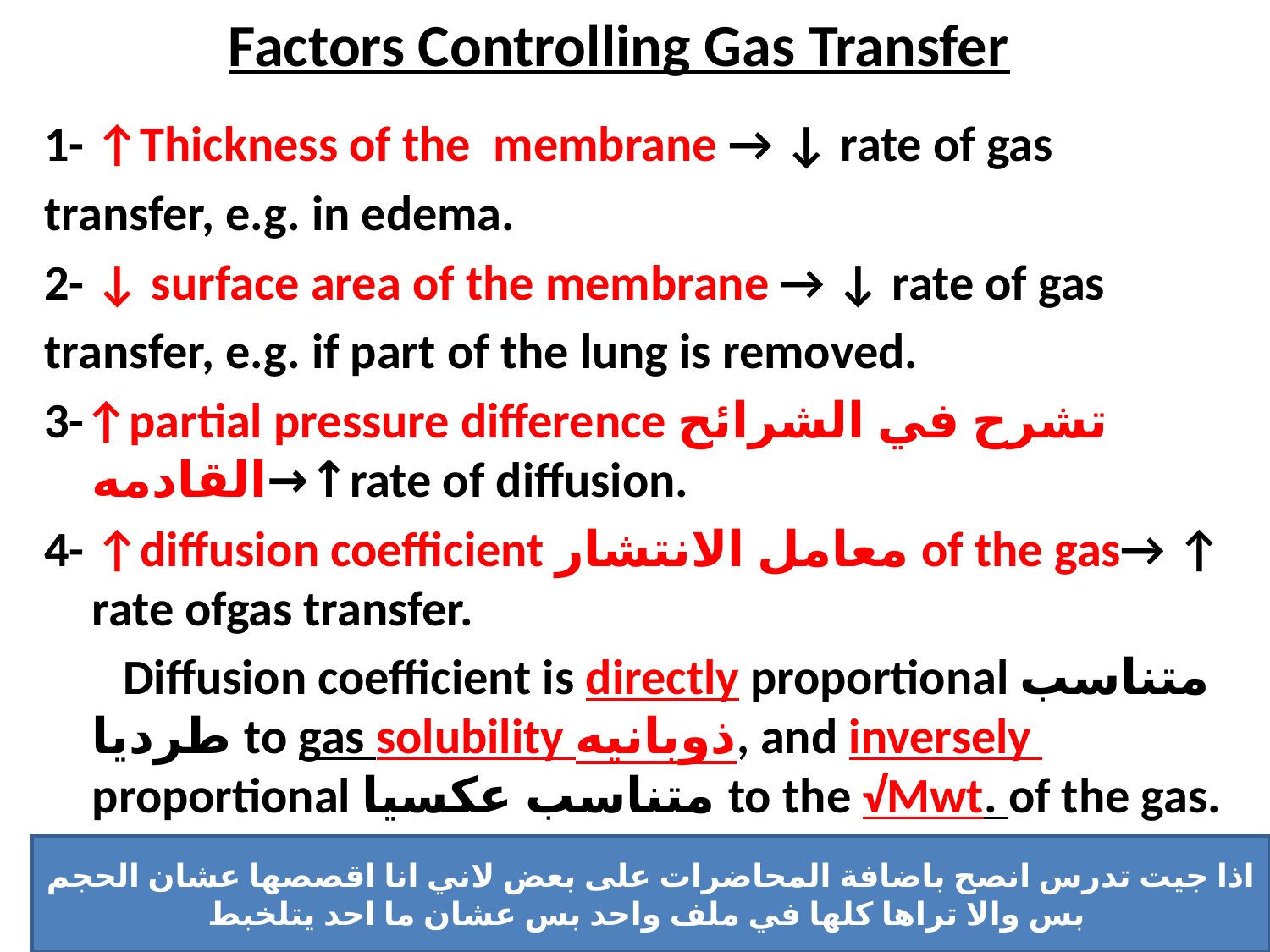

# Factors Controlling Gas Transfer
1- ↑Thickness of the  membrane → ↓ rate of gas
transfer, e.g. in edema.
2- ↓ surface area of the membrane → ↓ rate of gas
transfer, e.g. if part of the lung is removed.
3-↑partial pressure difference تشرح في الشرائح القادمه→↑rate of diffusion.
4- ↑diffusion coefficient معامل الانتشار of the gas→ ↑ rate ofgas transfer.
       Diffusion coefficient is directly proportional متناسب طرديا to gas solubility ذوبانيه, and inversely   proportional متناسب عكسيا to the √Mwt. of the gas.
اذا جيت تدرس انصح باضافة المحاضرات على بعض لاني انا اقصصها عشان الحجم بس والا تراها كلها في ملف واحد بس عشان ما احد يتلخبط
1